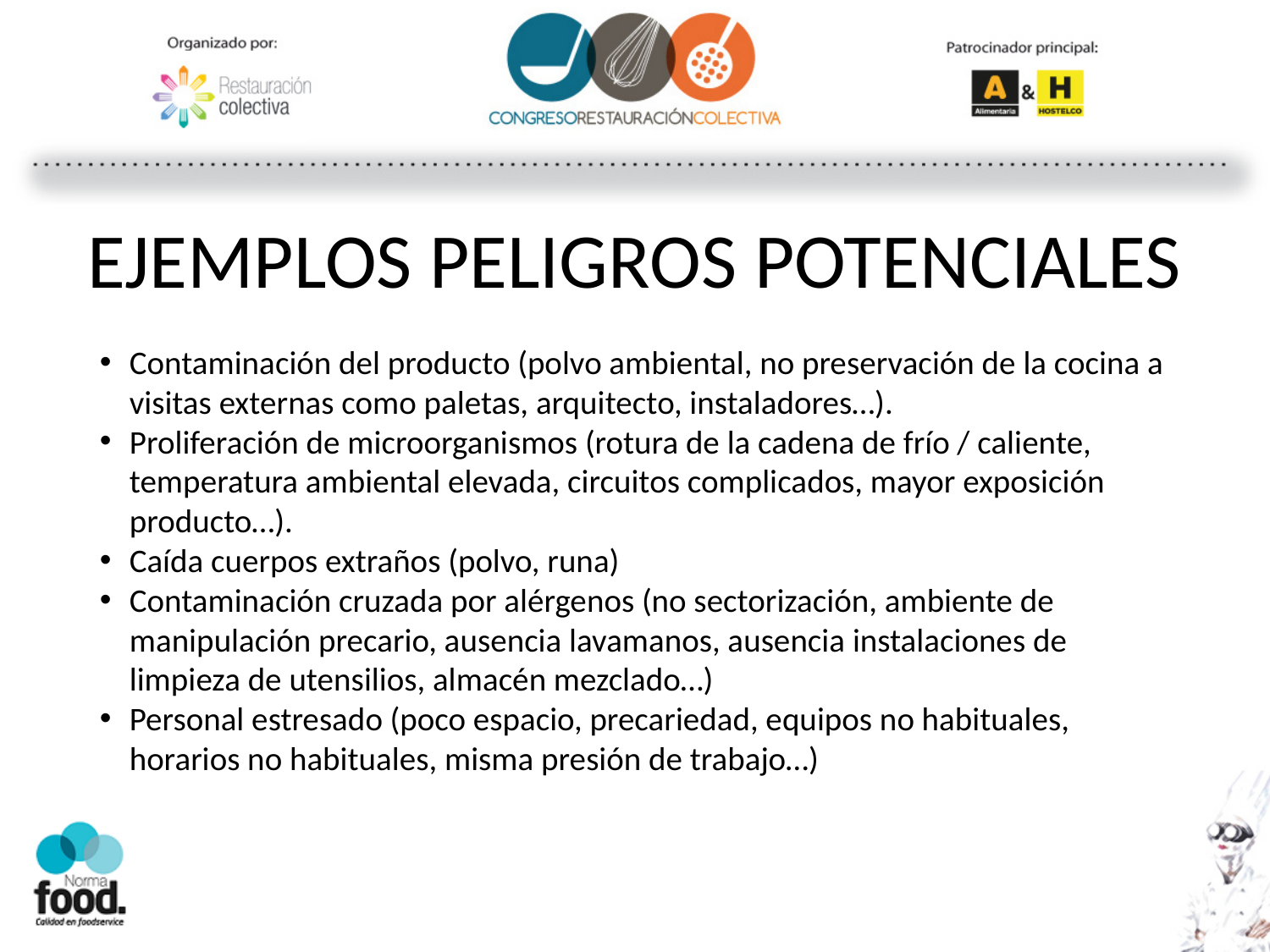

# EJEMPLOS PELIGROS POTENCIALES
Contaminación del producto (polvo ambiental, no preservación de la cocina a visitas externas como paletas, arquitecto, instaladores…).
Proliferación de microorganismos (rotura de la cadena de frío / caliente, temperatura ambiental elevada, circuitos complicados, mayor exposición producto…).
Caída cuerpos extraños (polvo, runa)
Contaminación cruzada por alérgenos (no sectorización, ambiente de manipulación precario, ausencia lavamanos, ausencia instalaciones de limpieza de utensilios, almacén mezclado…)
Personal estresado (poco espacio, precariedad, equipos no habituales, horarios no habituales, misma presión de trabajo…)